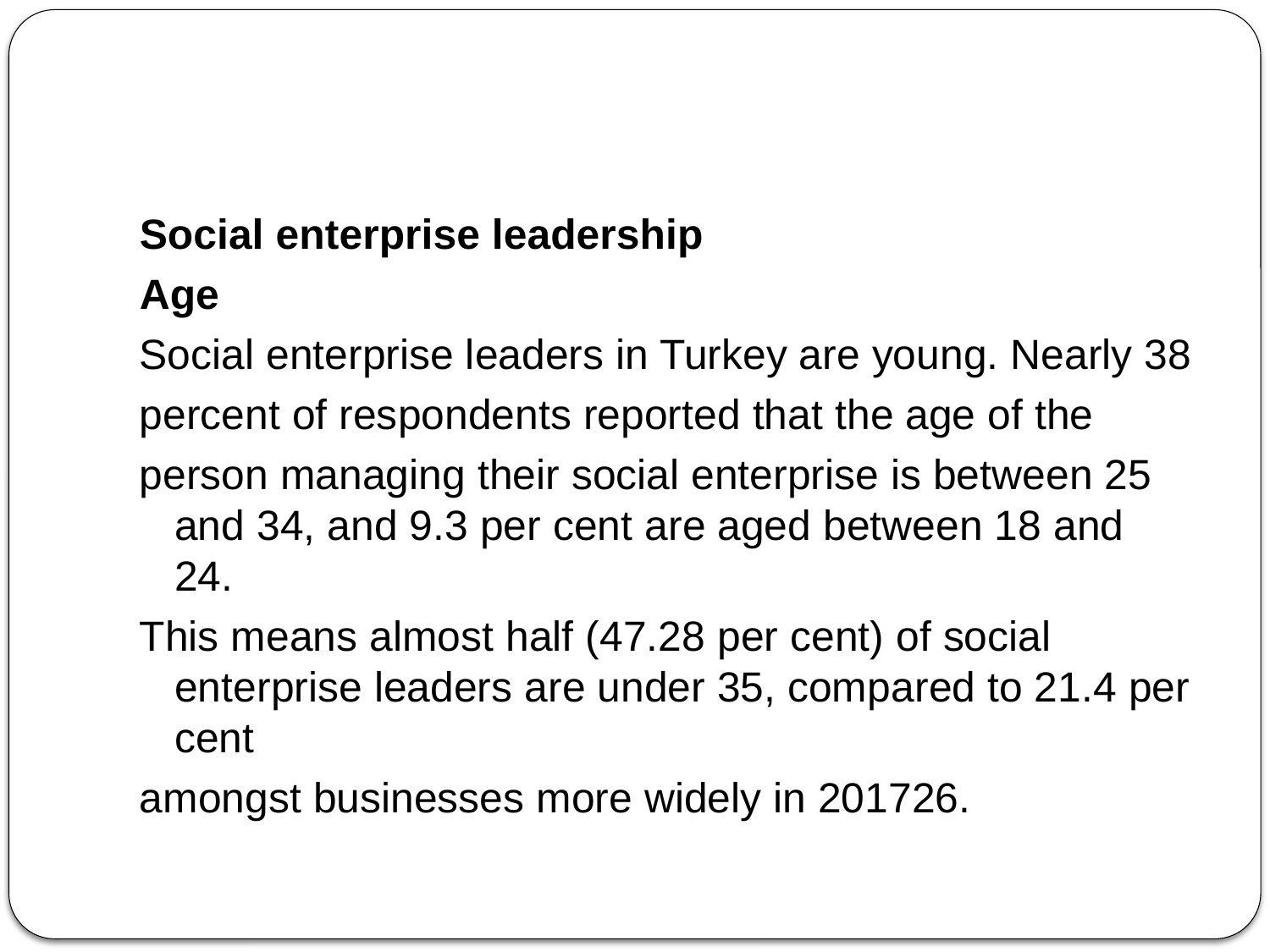

Social enterprise leadership
Age
Social enterprise leaders in Turkey are young. Nearly 38
percent of respondents reported that the age of the
person managing their social enterprise is between 25 and 34, and 9.3 per cent are aged between 18 and 24.
This means almost half (47.28 per cent) of social enterprise leaders are under 35, compared to 21.4 per cent
amongst businesses more widely in 201726.